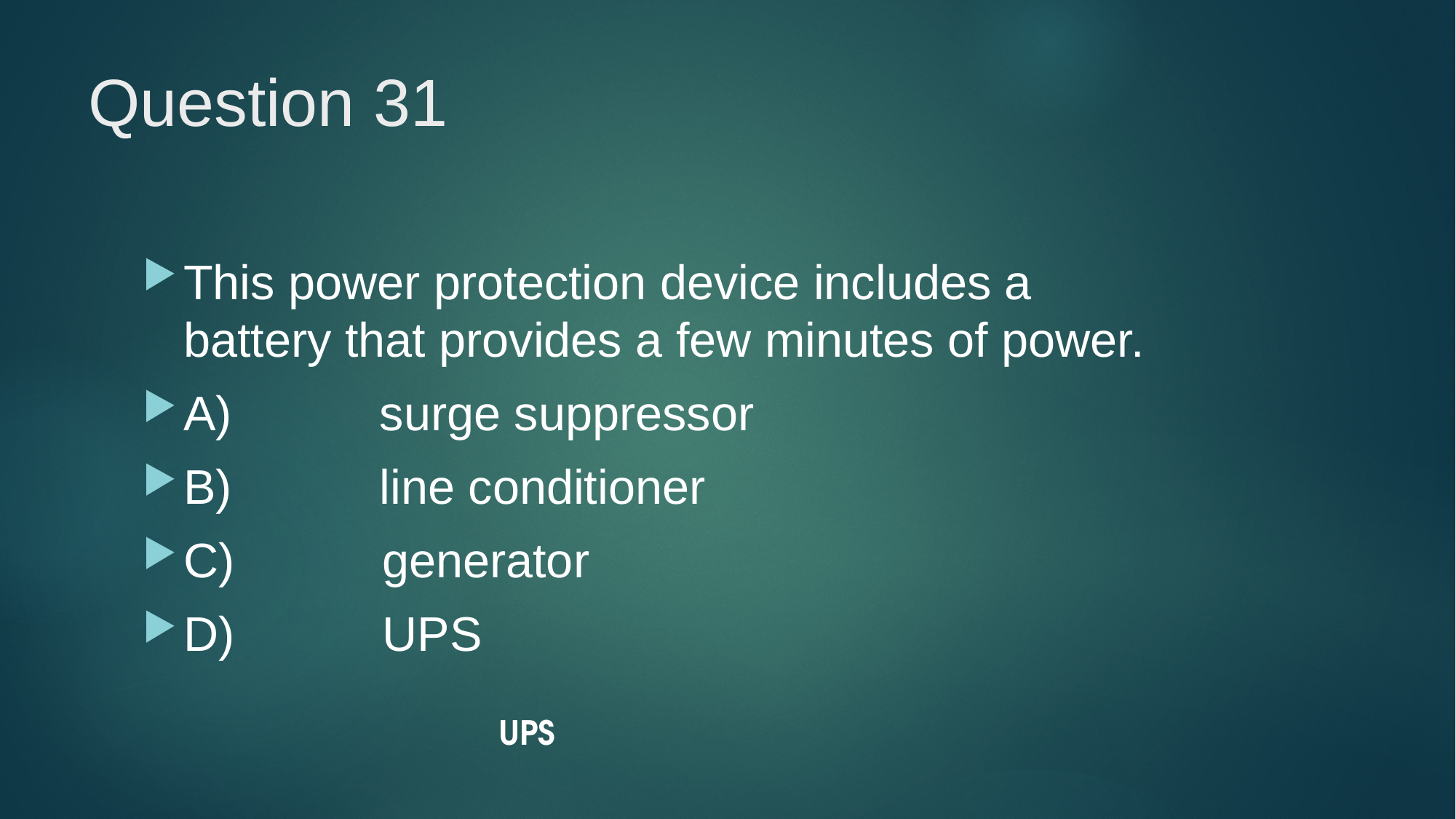

# Question 31
This power protection device includes a battery that provides a few minutes of power.
A)           surge suppressor
B)           line conditioner
C)           generator
D)           UPS

UPS